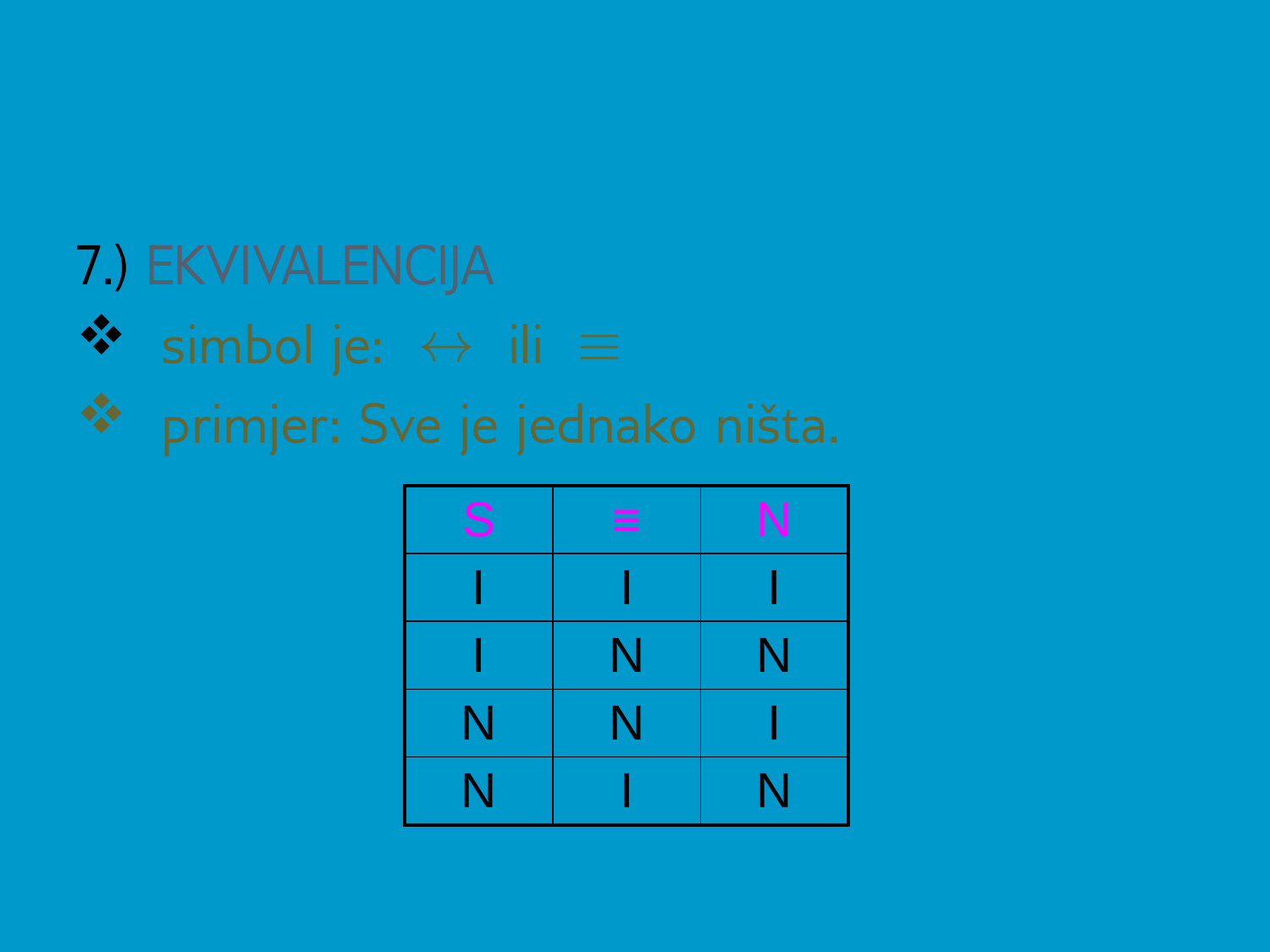

7.) EKVIVALENCIJA
  simbol je:  ↔  ili  ≡
  primjer: Sve je jednako ništa.
| S | ≡ | N |
| --- | --- | --- |
| I | I | I |
| I | N | N |
| N | N | I |
| N | I | N |